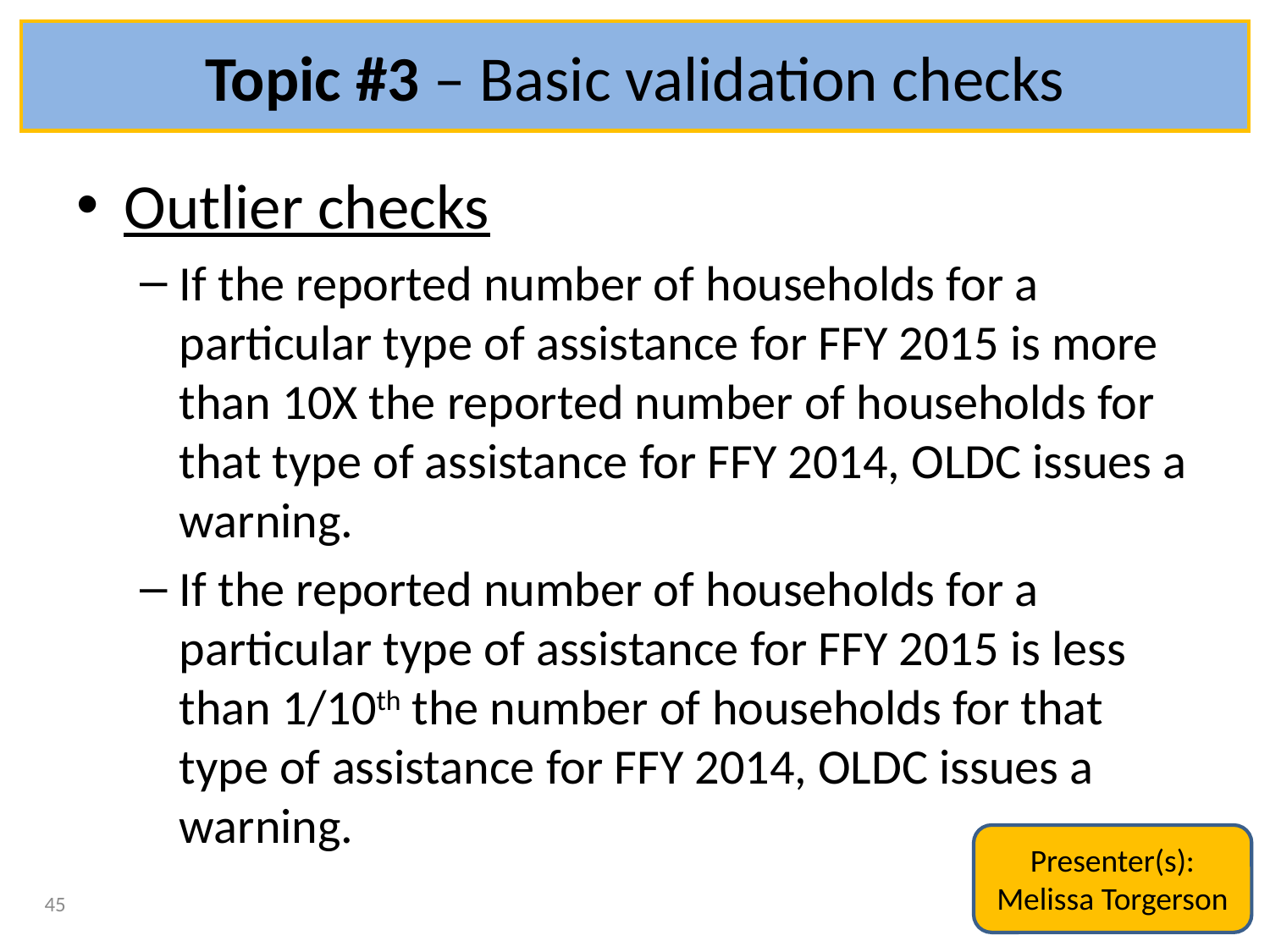

# Topic #3 – Basic validation checks
Outlier checks
If the reported number of households for a particular type of assistance for FFY 2015 is more than 10X the reported number of households for that type of assistance for FFY 2014, OLDC issues a warning.
If the reported number of households for a particular type of assistance for FFY 2015 is less than 1/10th the number of households for that type of assistance for FFY 2014, OLDC issues a warning.

Presenter(s):
Melissa Torgerson
45